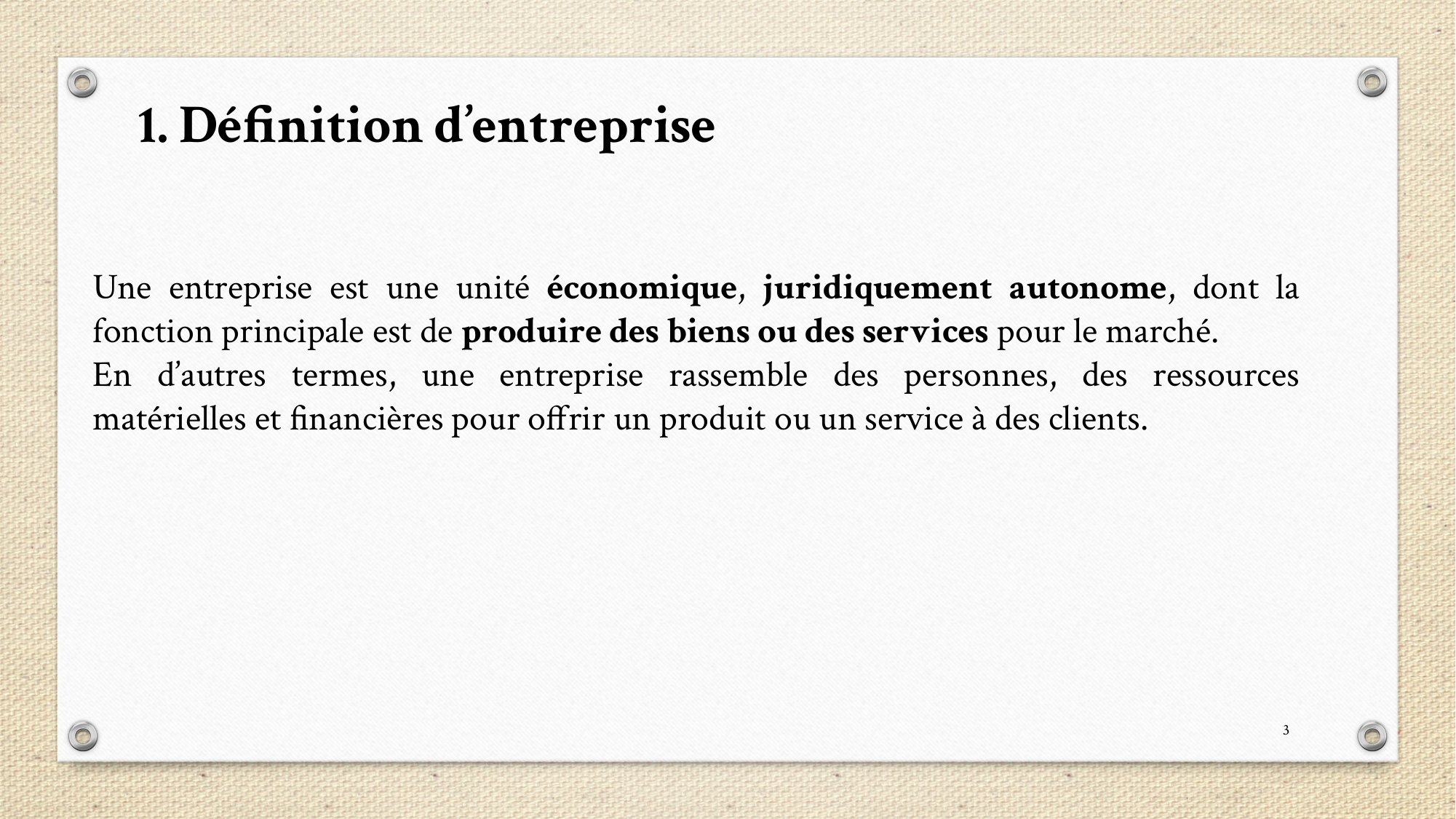

1. Définition d’entreprise
Une entreprise est une unité économique, juridiquement autonome, dont la fonction principale est de produire des biens ou des services pour le marché.
En d’autres termes, une entreprise rassemble des personnes, des ressources matérielles et financières pour offrir un produit ou un service à des clients.
3